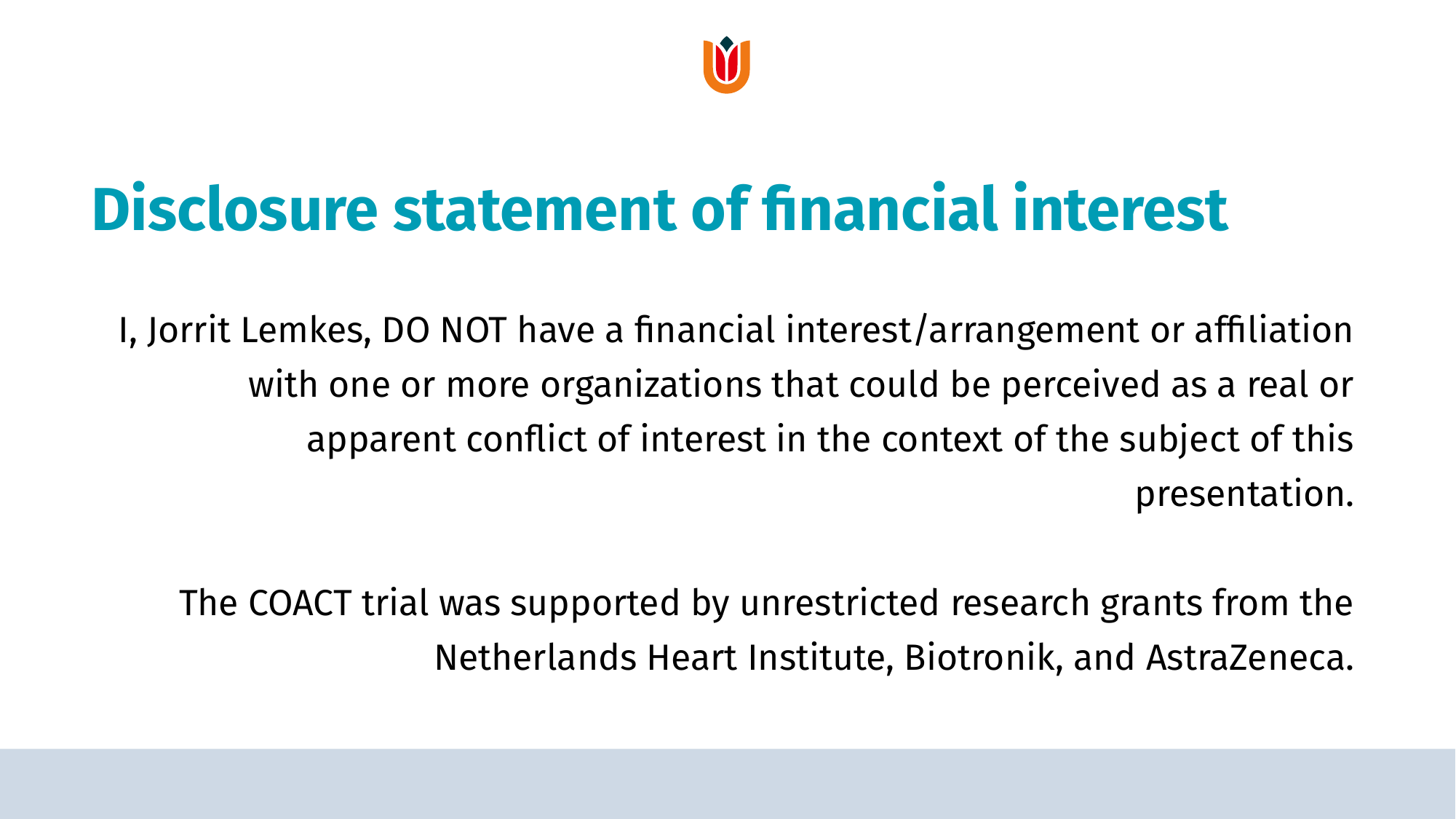

# Disclosure statement of financial interest
I, Jorrit Lemkes, DO NOT have a financial interest/arrangement or affiliation with one or more organizations that could be perceived as a real or apparent conflict of interest in the context of the subject of this presentation.

The COACT trial was supported by unrestricted research grants from the Netherlands Heart Institute, Biotronik, and AstraZeneca.